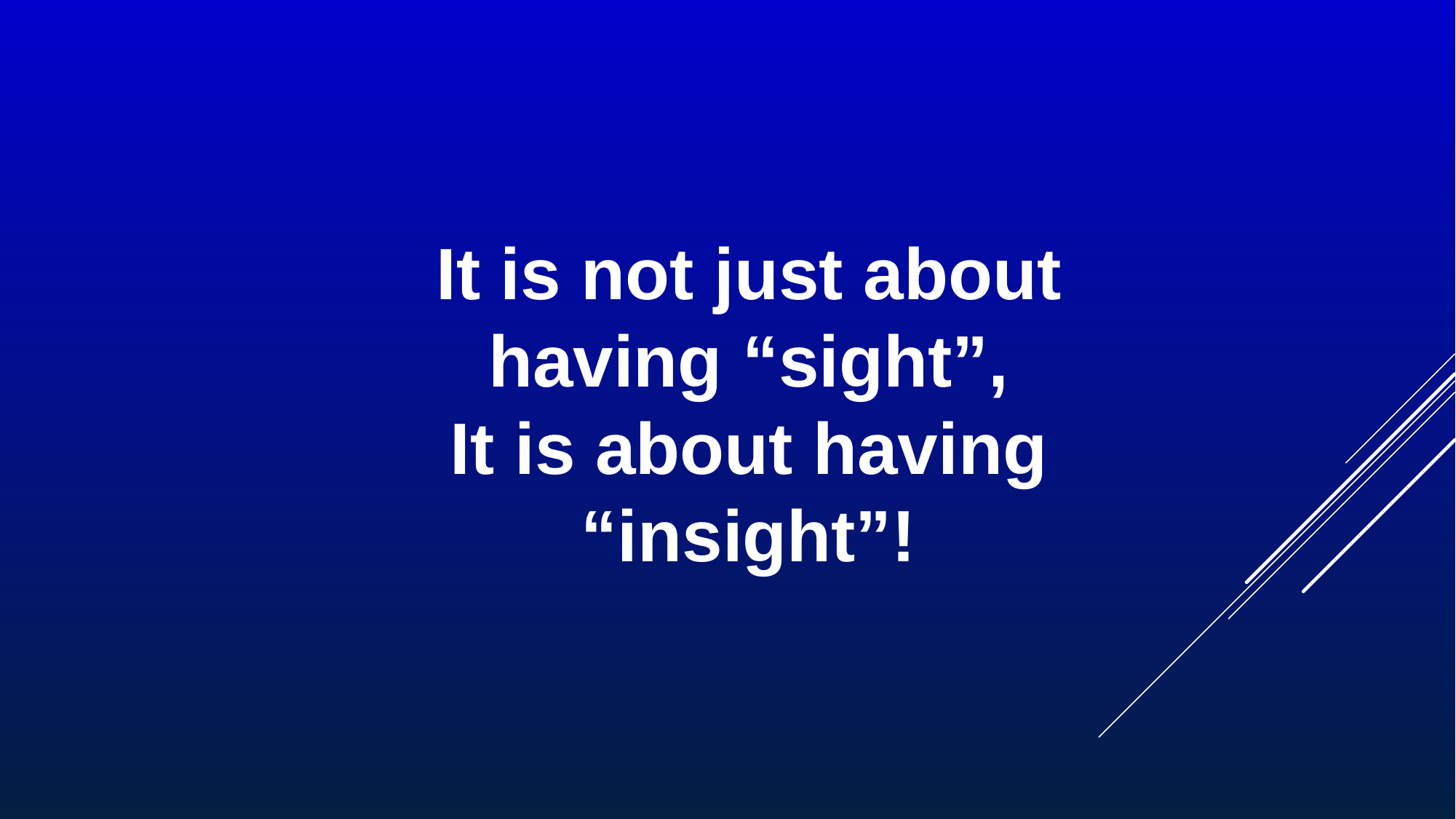

It is not just about having “sight”,
It is about having “insight”!